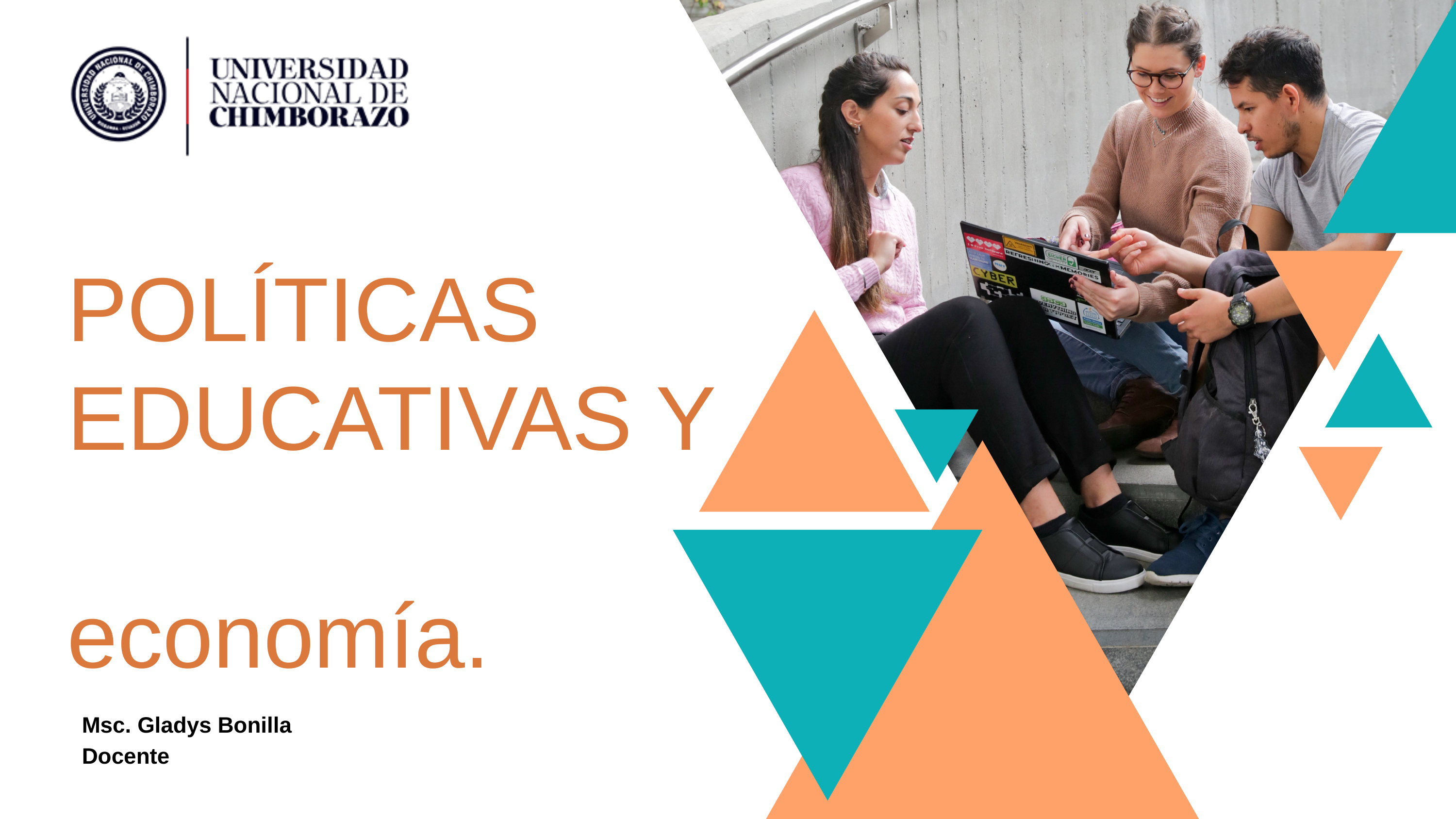

POLÍTICAS EDUCATIVAS Y
economía.

﻿Msc. Gladys Bonilla
Docente